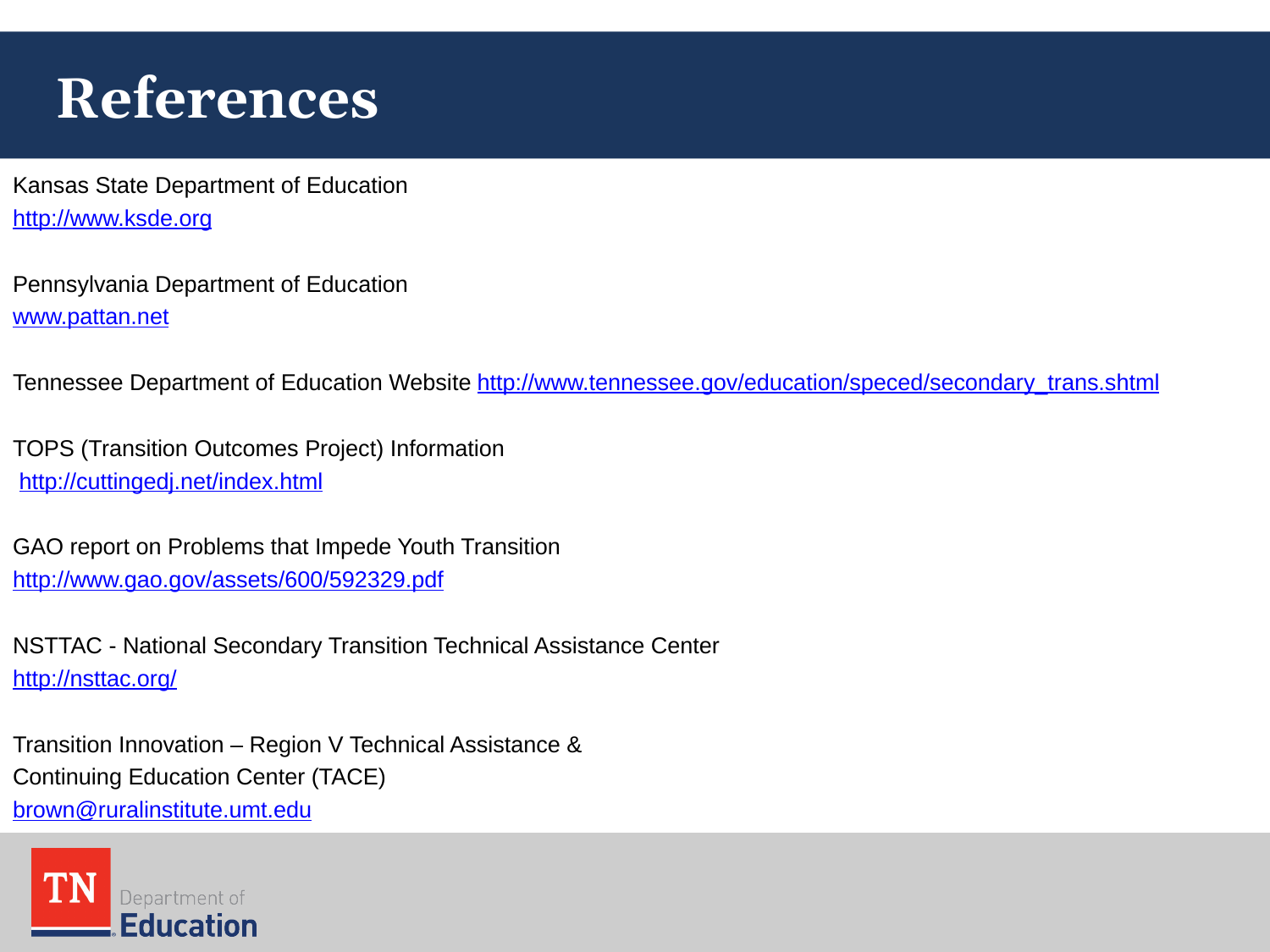

# References
Kansas State Department of Education
http://www.ksde.org

Pennsylvania Department of Education
www.pattan.net

Tennessee Department of Education Website http://www.tennessee.gov/education/speced/secondary_trans.shtml

TOPS (Transition Outcomes Project) Information
 http://cuttingedj.net/index.html

GAO report on Problems that Impede Youth Transition
http://www.gao.gov/assets/600/592329.pdf

NSTTAC - National Secondary Transition Technical Assistance Center
http://nsttac.org/

Transition Innovation – Region V Technical Assistance &
Continuing Education Center (TACE)
brown@ruralinstitute.umt.edu